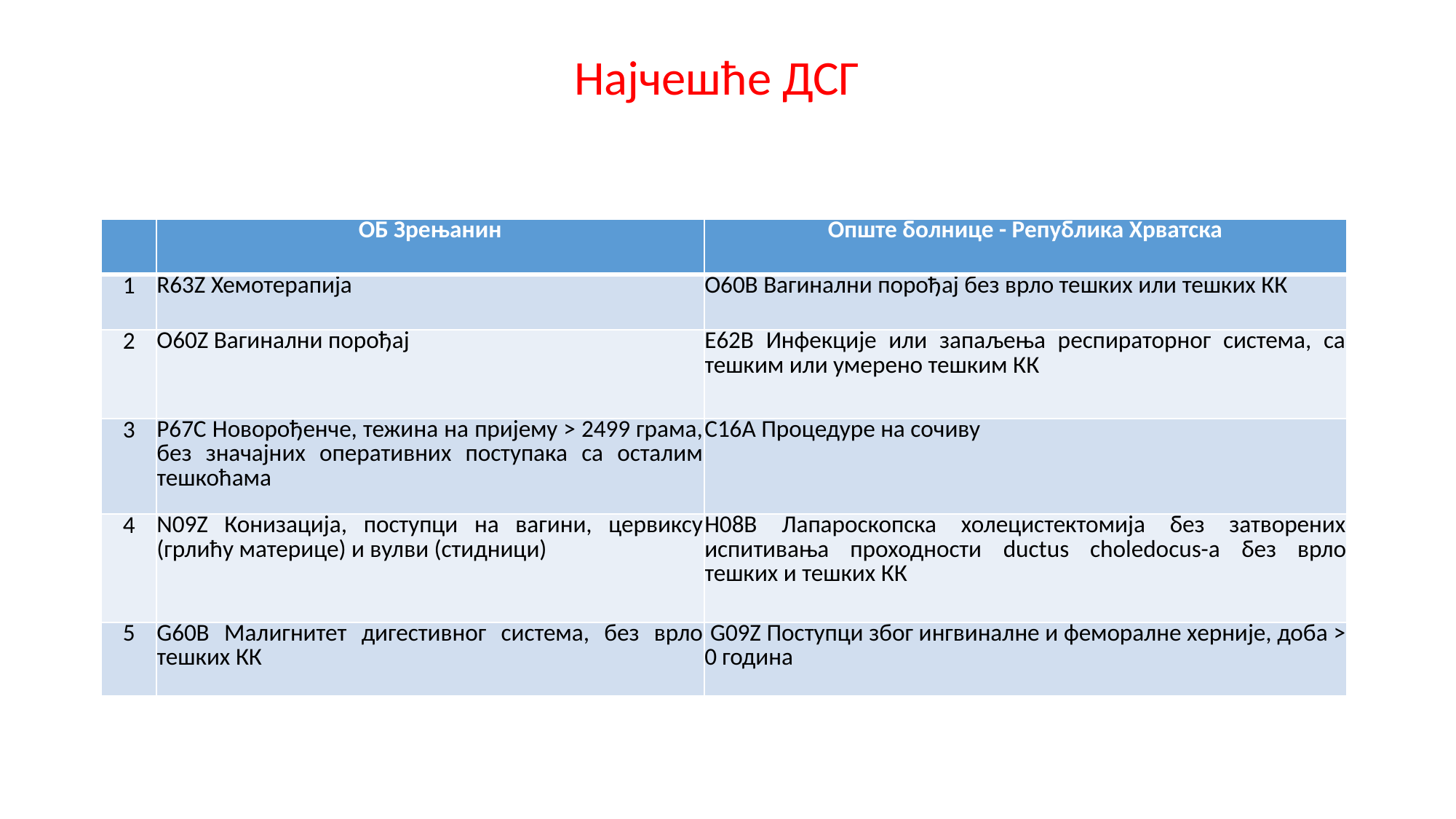

# Најчешће ДСГ
|  | ОБ Зрењанин | Опште болнице - Република Хрватска |
| --- | --- | --- |
| 1 | R63Z Хемотерапија | O60B Вагинални порођај без врло тешких или тешких КК |
| 2 | O60Z Вагинални порођај | E62B Инфекције или запаљења респираторног система, са тешким или умерено тешким КК |
| 3 | P67C Новорођенче, тежина на пријему > 2499 грама, без значајних оперативних поступака са осталим тешкоћама | C16A Процедуре на сочиву |
| 4 | N09Z Конизација, поступци на вагини, цервиксу (грлићу материце) и вулви (стидници) | H08B Лапароскопска холецистектомија без затворених испитивања проходности ductus choledocus-a без врло тешких и тешких КК |
| 5 | G60B Малигнитет дигестивног система, без врло тешких КК | G09Z Поступци због ингвиналне и феморалне херније, доба > 0 година |